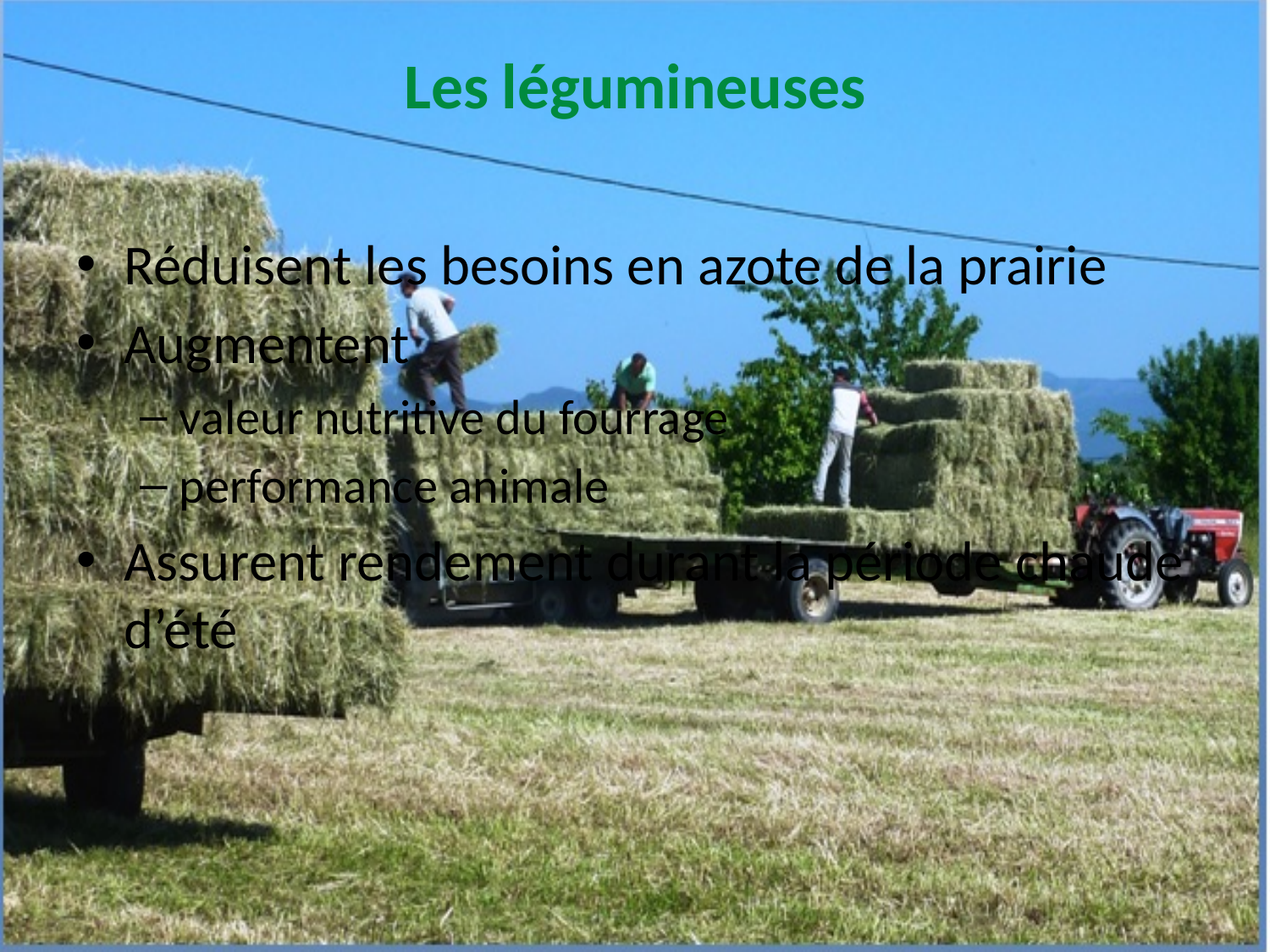

# Les légumineuses
Réduisent les besoins en azote de la prairie
Augmentent
valeur nutritive du fourrage
performance animale
Assurent rendement durant la période chaude d’été